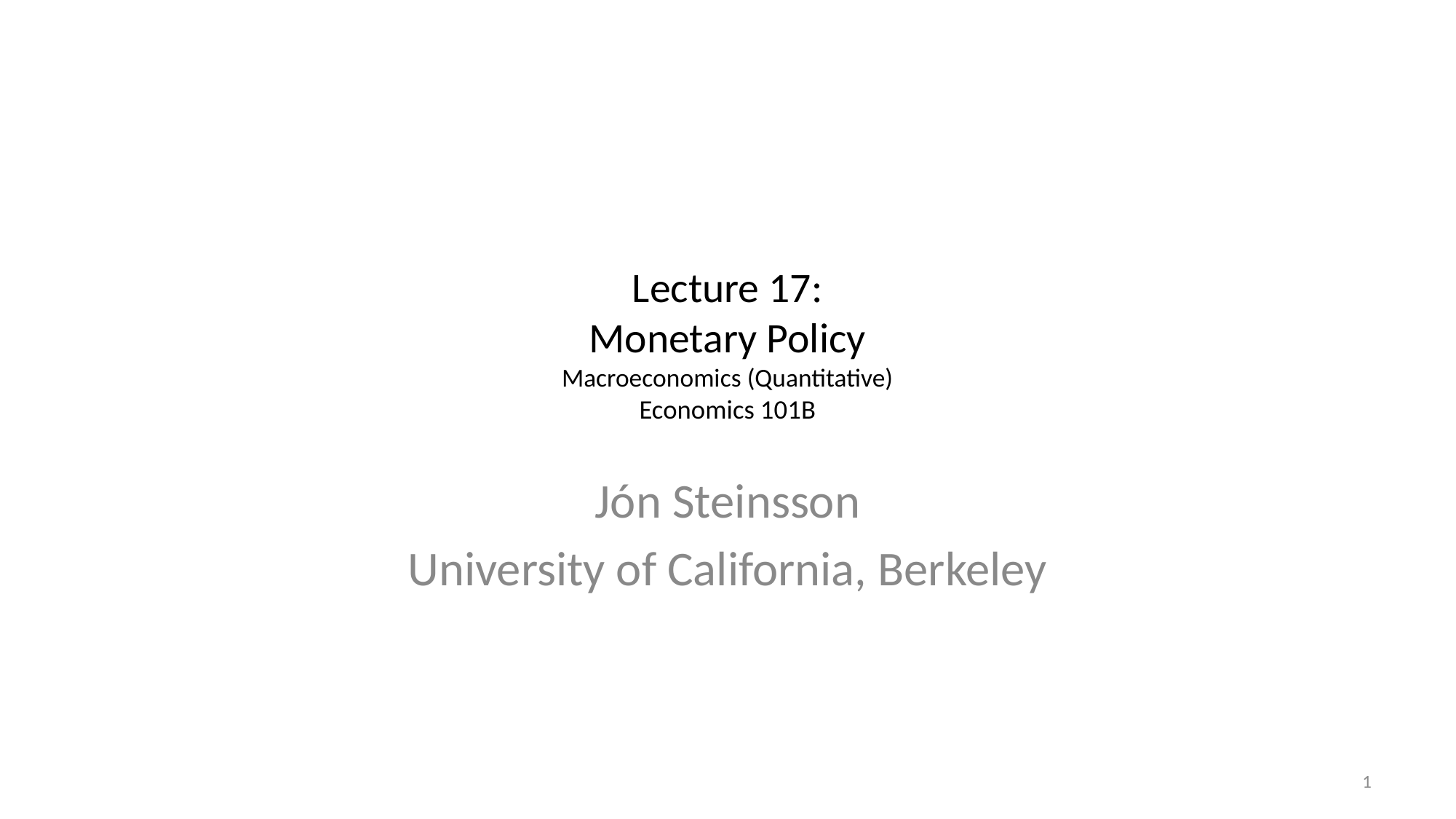

# Lecture 17: Monetary Policy Macroeconomics (Quantitative) Economics 101B
Jón Steinsson
University of California, Berkeley

1